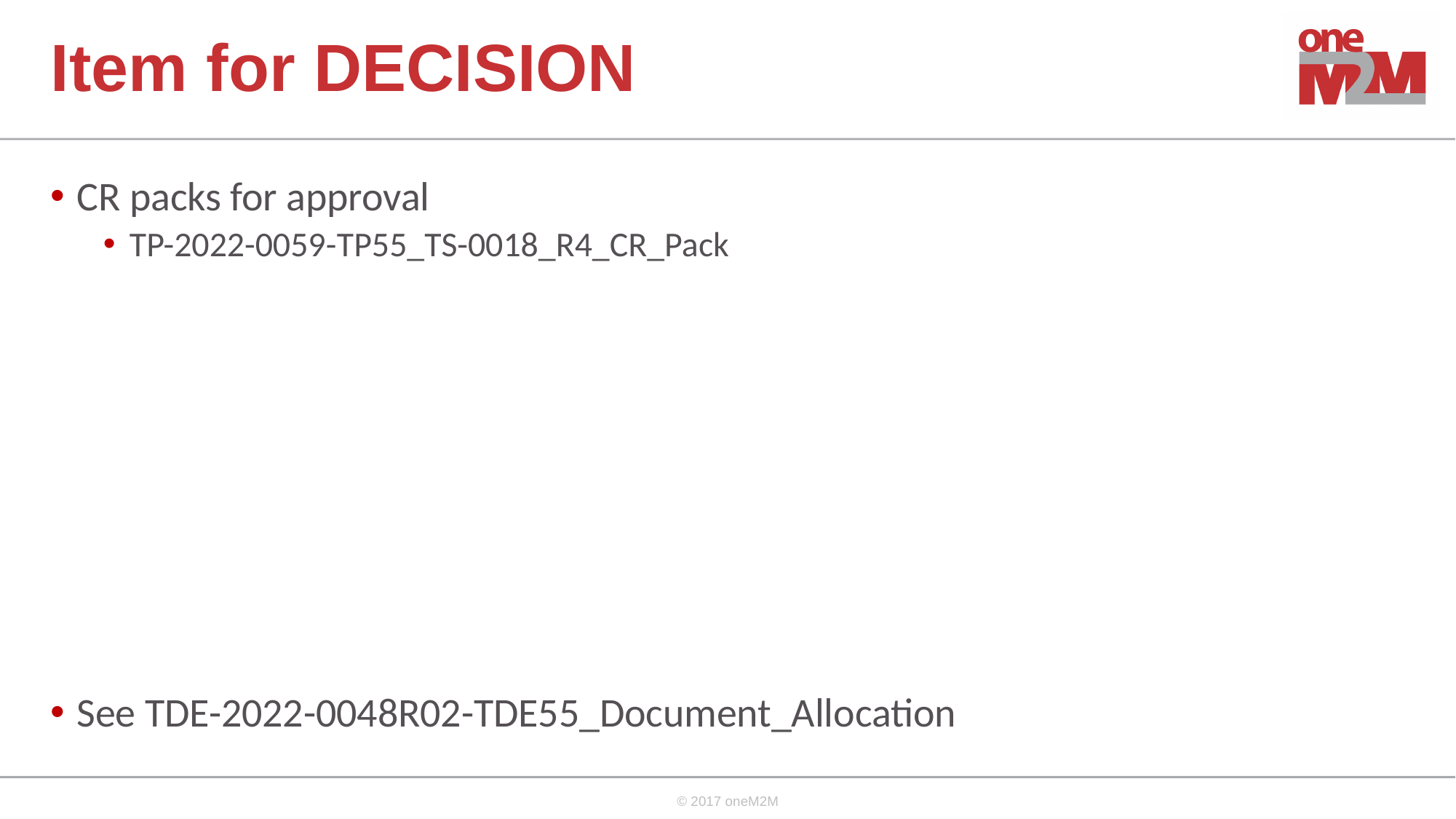

# Item for DECISION
CR packs for approval
TP-2022-0059-TP55_TS-0018_R4_CR_Pack

See TDE-2022-0048R02-TDE55_Document_Allocation